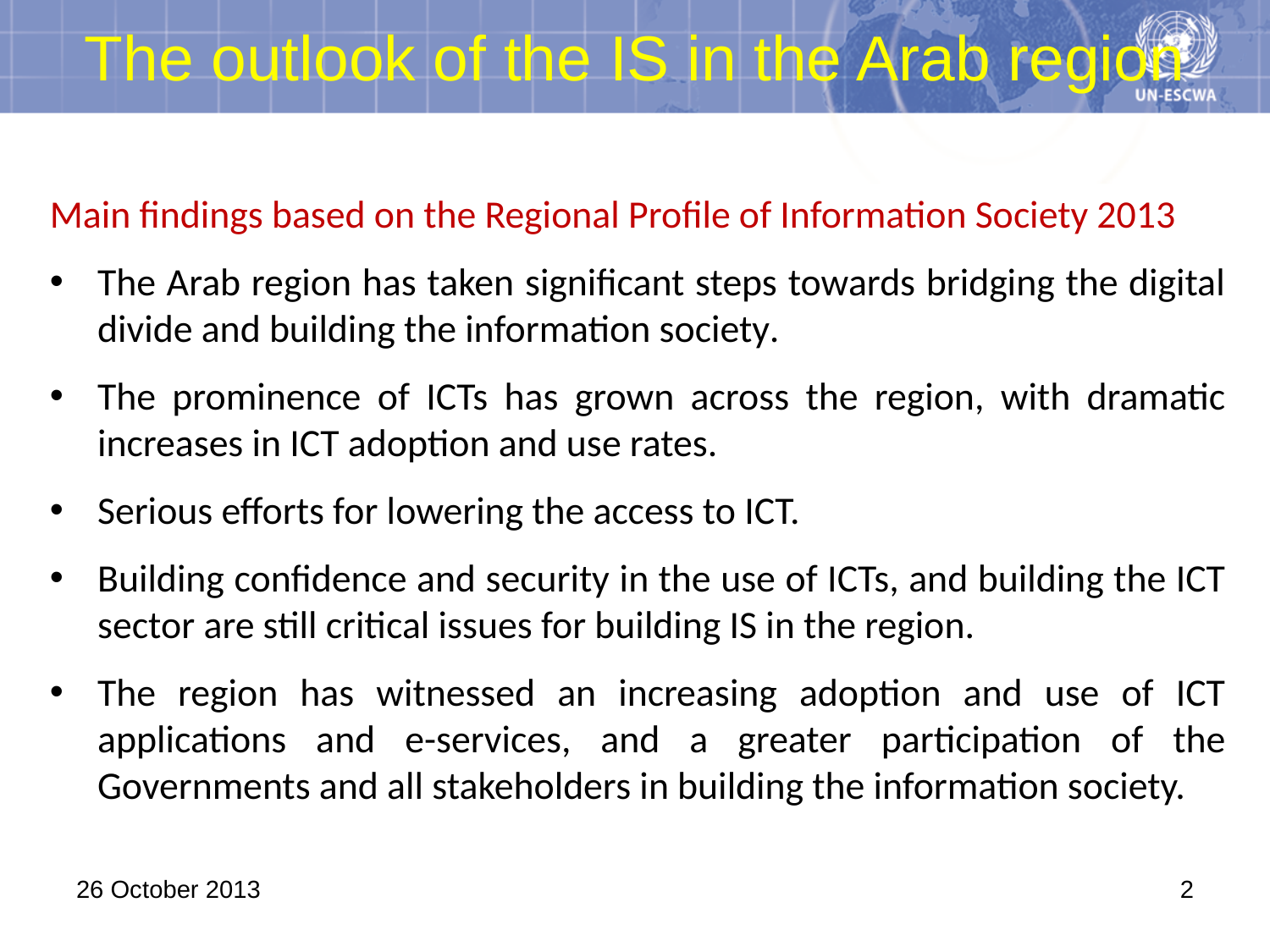

# The outlook of the IS in the Arab region
Main findings based on the Regional Profile of Information Society 2013
The Arab region has taken significant steps towards bridging the digital divide and building the information society.
The prominence of ICTs has grown across the region, with dramatic increases in ICT adoption and use rates.
Serious efforts for lowering the access to ICT.
Building confidence and security in the use of ICTs, and building the ICT sector are still critical issues for building IS in the region.
The region has witnessed an increasing adoption and use of ICT applications and e-services, and a greater participation of the Governments and all stakeholders in building the information society.

26 October 2013
2